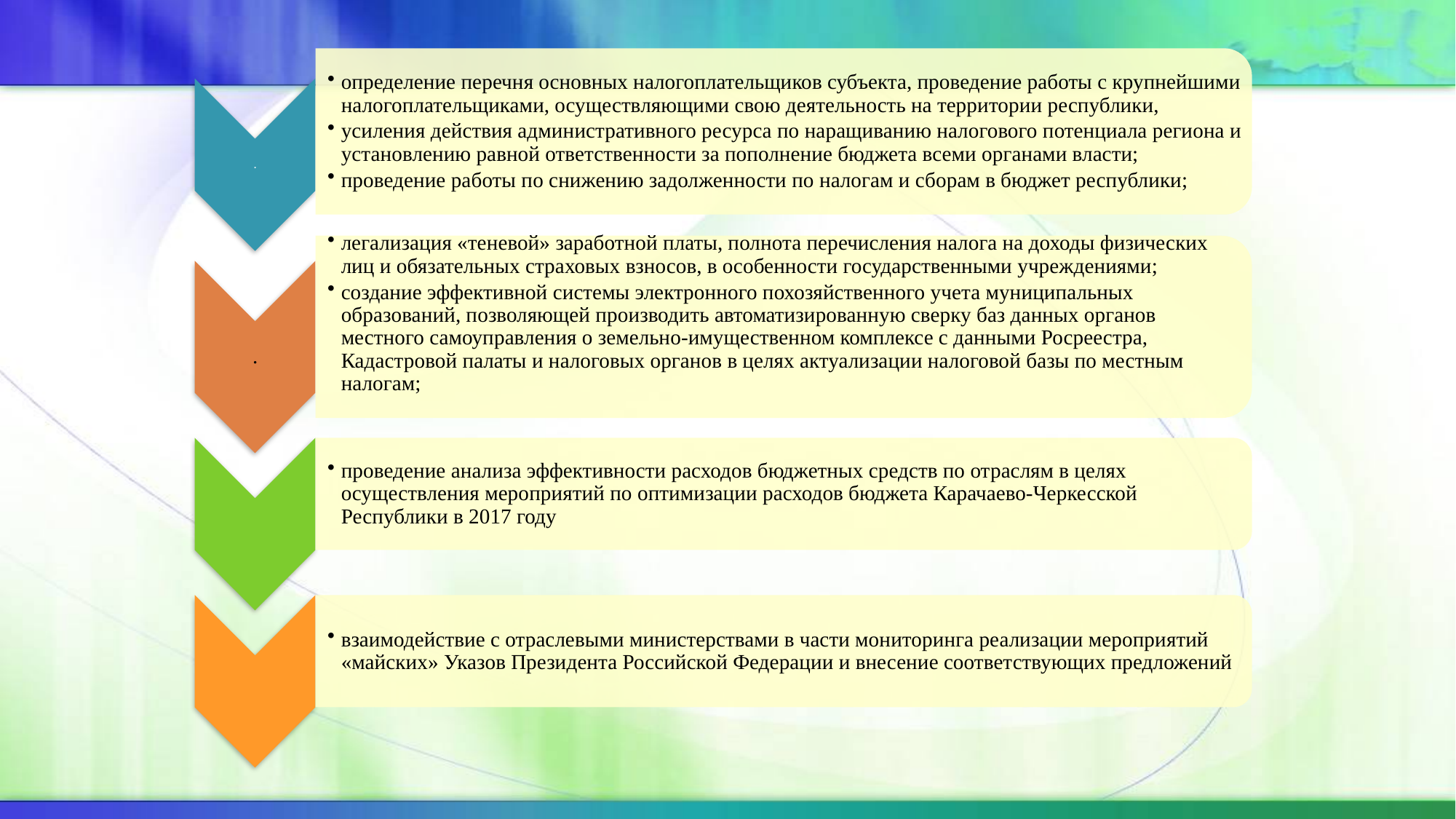

68
.
определение перечня основных налогоплательщиков субъекта, проведение работы с крупнейшими налогоплательщиками, осуществляющими свою деятельность на территории республики,
усиления действия административного ресурса по наращиванию налогового потенциала региона и установлению равной ответственности за пополнение бюджета всеми органами власти;
проведение работы по снижению задолженности по налогам и сборам в бюджет республики;
.
легализация «теневой» заработной платы, полнота перечисления налога на доходы физических лиц и обязательных страховых взносов, в особенности государственными учреждениями;
создание эффективной системы электронного похозяйственного учета муниципальных образований, позволяющей производить автоматизированную сверку баз данных органов местного самоуправления о земельно-имущественном комплексе с данными Росреестра, Кадастровой палаты и налоговых органов в целях актуализации налоговой базы по местным налогам;

проведение анализа эффективности расходов бюджетных средств по отраслям в целях осуществления мероприятий по оптимизации расходов бюджета Карачаево-Черкесской Республики в 2017 году

взаимодействие с отраслевыми министерствами в части мониторинга реализации мероприятий «майских» Указов Президента Российской Федерации и внесение соответствующих предложений